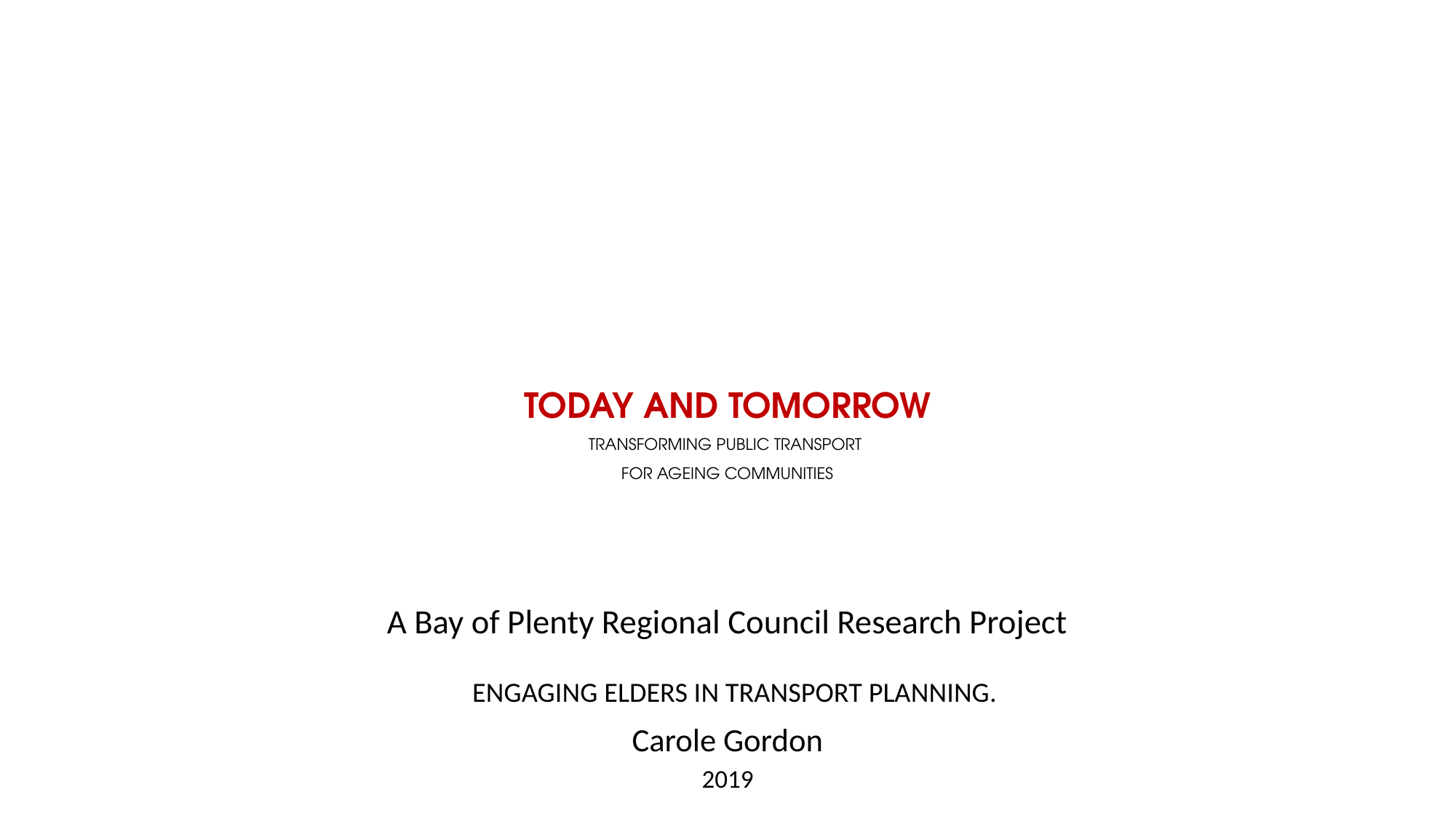

# TODAY AND TOMORROW TRANSFORMING PUBLIC TRANSPORT FOR AGEING COMMUNITIES
A Bay of Plenty Regional Council Research Project
 ENGAGING ELDERS IN TRANSPORT PLANNING.
Carole Gordon
2019